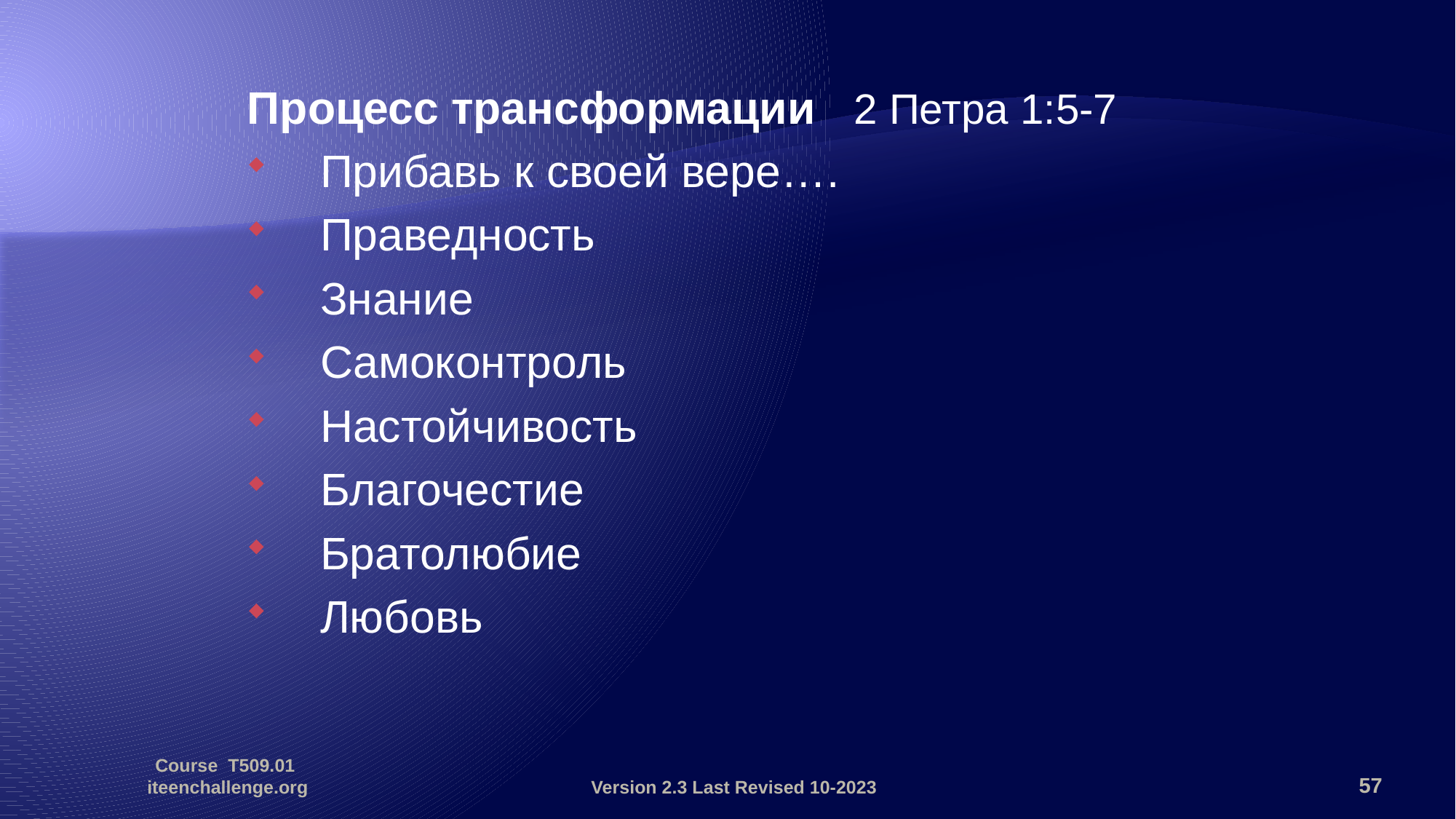

Процесс трансформации   2 Петра 1:5-7
Прибавь к своей вере….
Праведность
Знание
Самоконтроль
Настойчивость
Благочестие
Братолюбие
Любовь
Course  T509.01   iteenchallenge.org
Version 2.3 Last Revised 10-2023
57